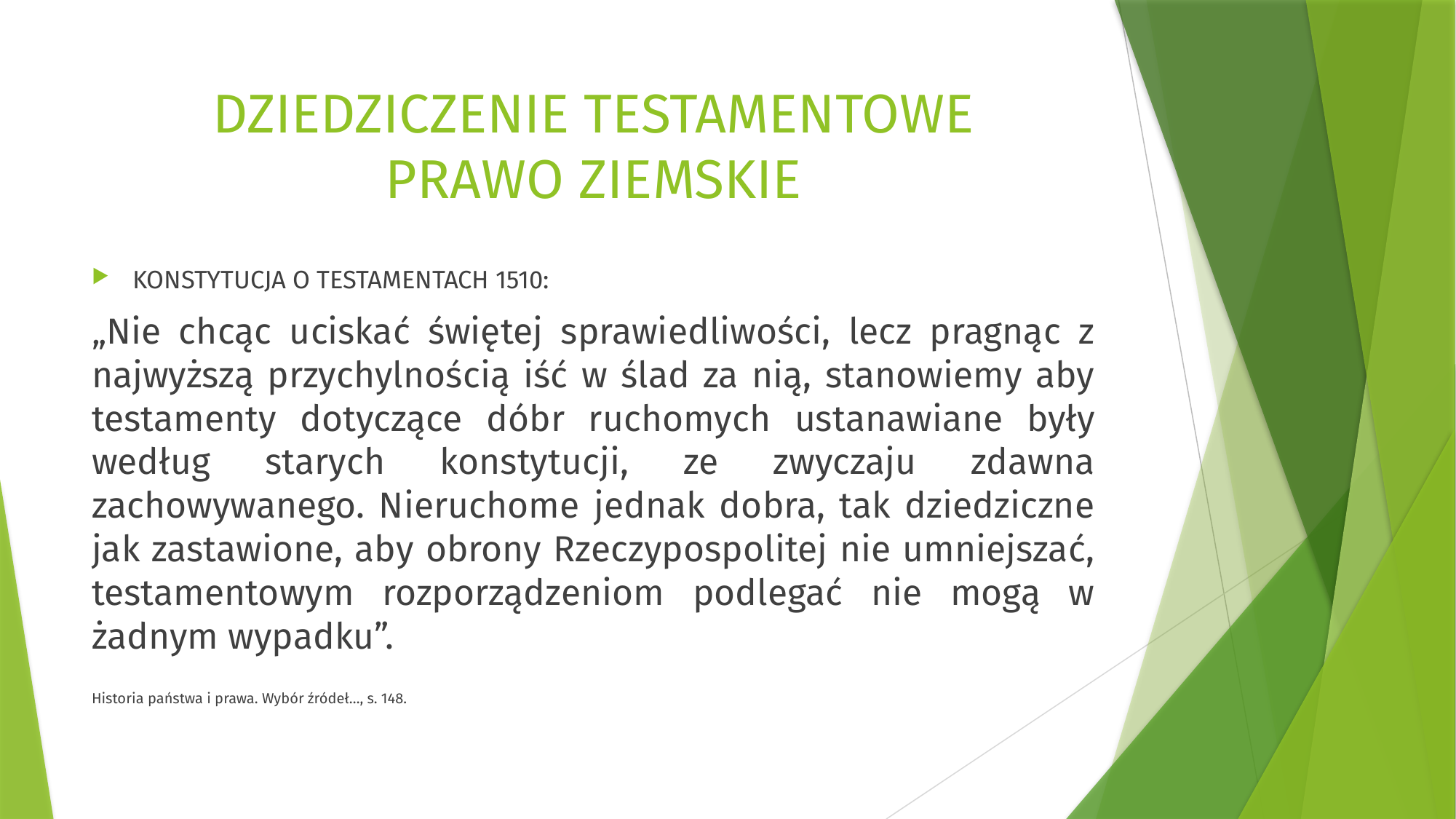

# DZIEDZICZENIE TESTAMENTOWE PRAWO ZIEMSKIE
KONSTYTUCJA O TESTAMENTACH 1510:
„Nie chcąc uciskać świętej sprawiedliwości, lecz pragnąc z najwyższą przychylnością iść w ślad za nią, stanowiemy aby testamenty dotyczące dóbr ruchomych ustanawiane były według starych konstytucji, ze zwyczaju zdawna zachowywanego. Nieruchome jednak dobra, tak dziedziczne jak zastawione, aby obrony Rzeczypospolitej nie umniejszać, testamentowym rozporządzeniom podlegać nie mogą w żadnym wypadku”.
Historia państwa i prawa. Wybór źródeł…, s. 148.